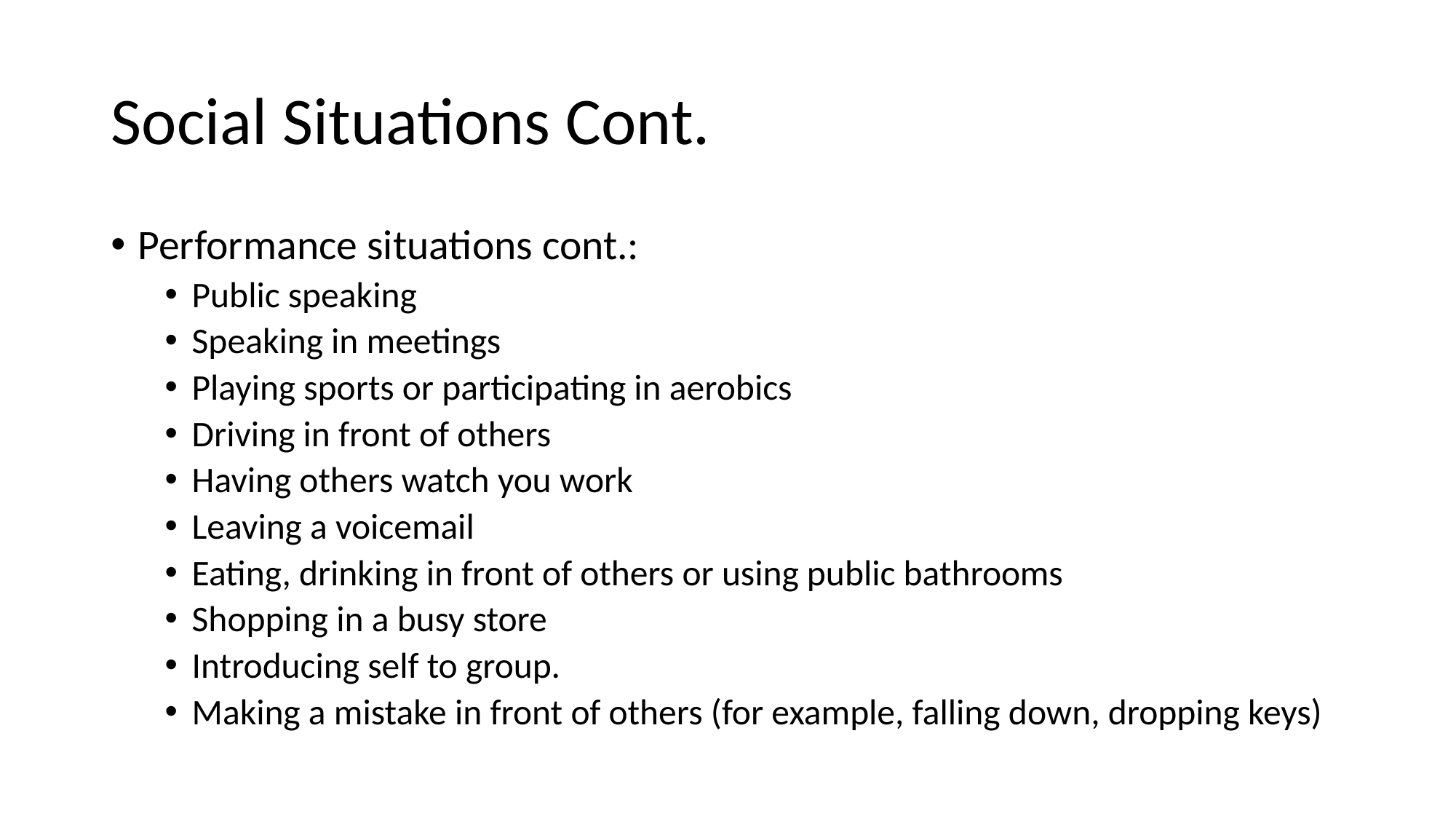

# Social Situations Cont.
Performance situations cont.:
Public speaking
Speaking in meetings
Playing sports or participating in aerobics
Driving in front of others
Having others watch you work
Leaving a voicemail
Eating, drinking in front of others or using public bathrooms
Shopping in a busy store
Introducing self to group.
Making a mistake in front of others (for example, falling down, dropping keys)